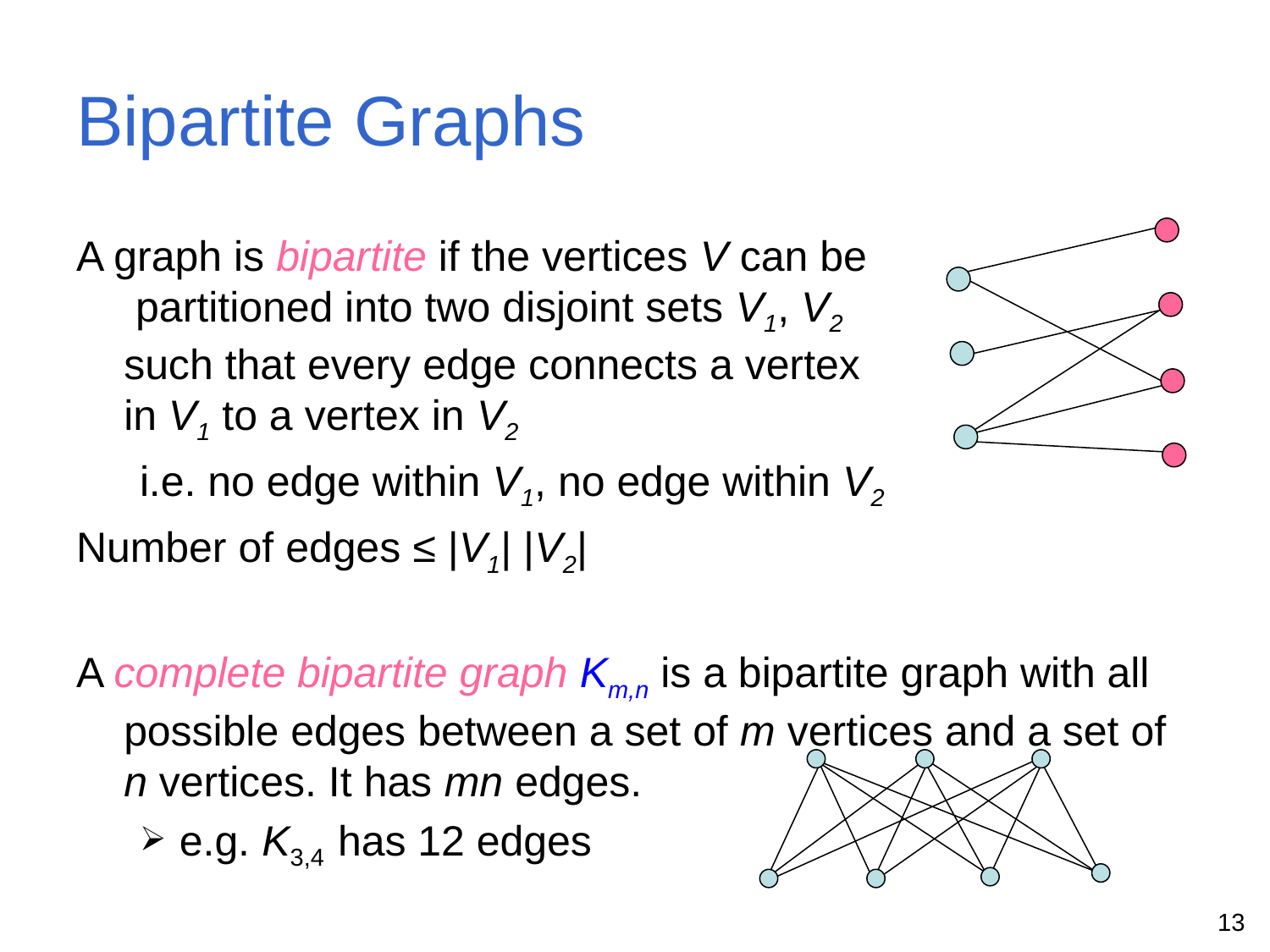

# Bipartite Graphs

A graph is bipartite if the vertices V can be
 partitioned into two disjoint sets V1, V2
such that every edge connects a vertex
in V1 to a vertex in V2
i.e. no edge within V1, no edge within V2
Number of edges ≤ |V1| |V2|

A complete bipartite graph Km,n is a bipartite graph with all possible edges between a set of m vertices and a set of n vertices. It has mn edges.
e.g. K3,4  has 12 edges